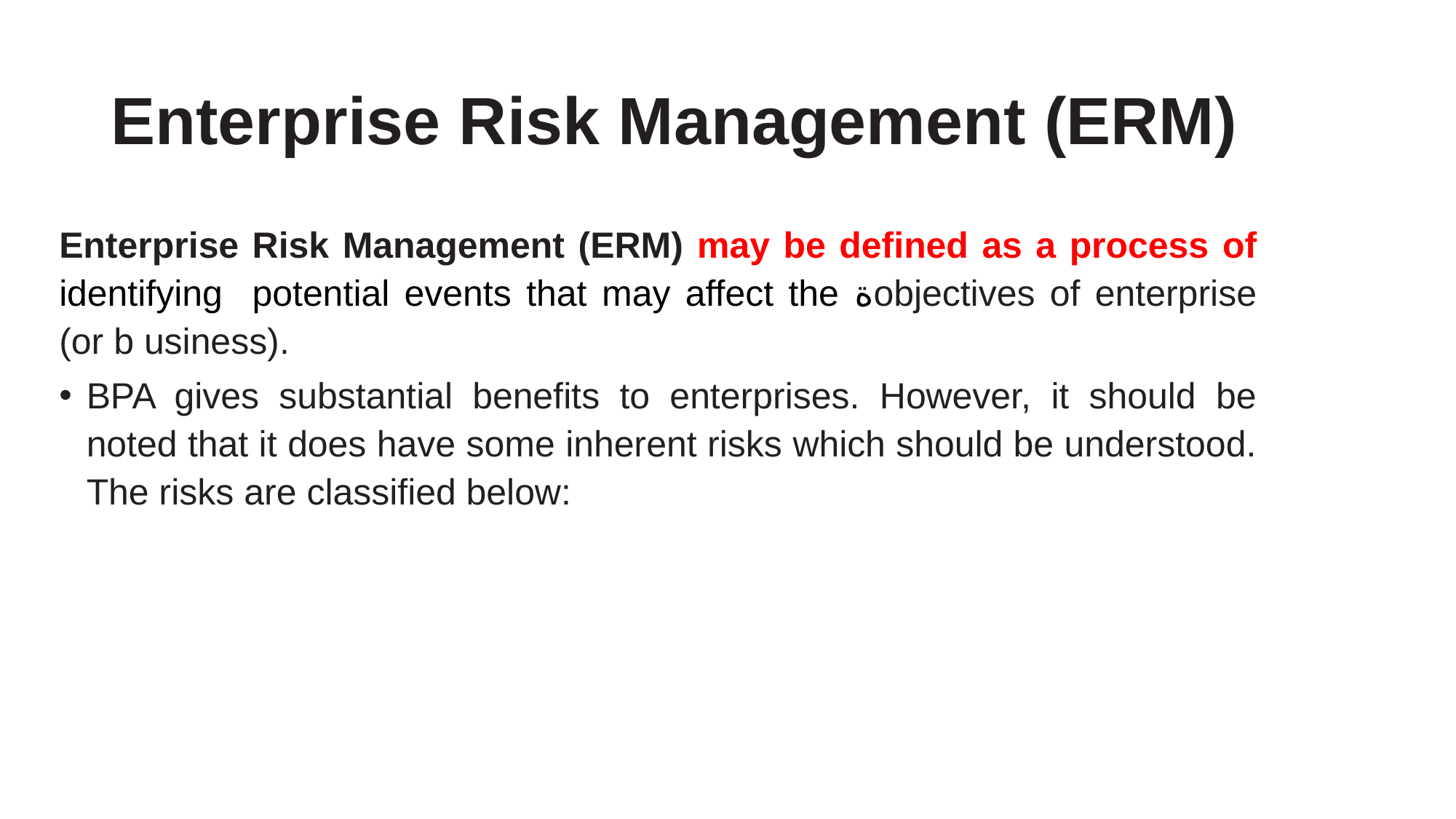

# Enterprise Risk Management (ERM)
Enterprise Risk Management (ERM) may be defined as a process of identifying  potential events that may affect the ةobjectives of enterprise (or b usiness).
BPA gives substantial benefits to enterprises. However, it should be noted that it does have some inherent risks which should be understood. The risks are classified below: